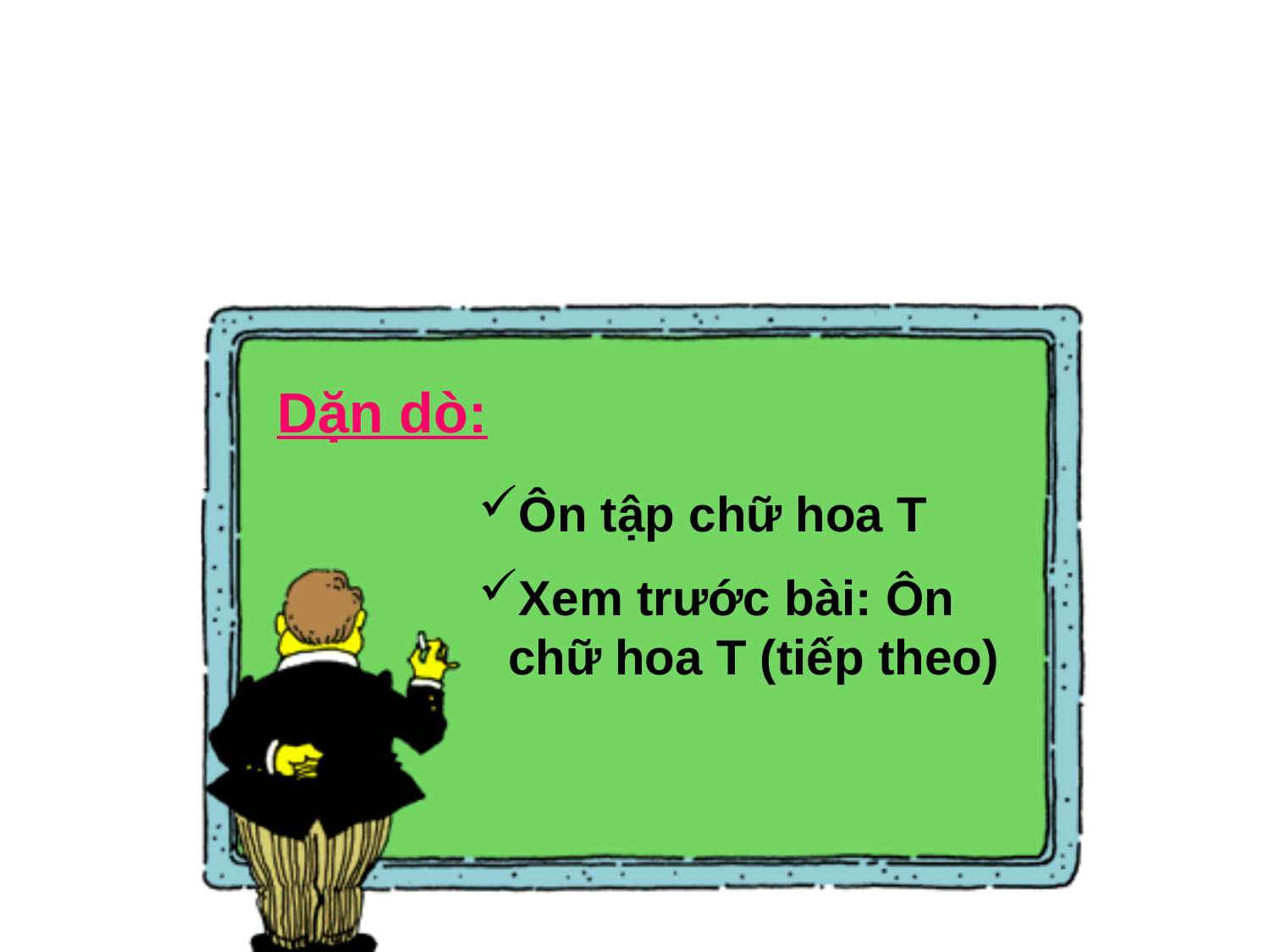

Dặn dò:

Ôn tập chữ hoa T
Xem trước bài: Ôn chữ hoa T (tiếp theo)